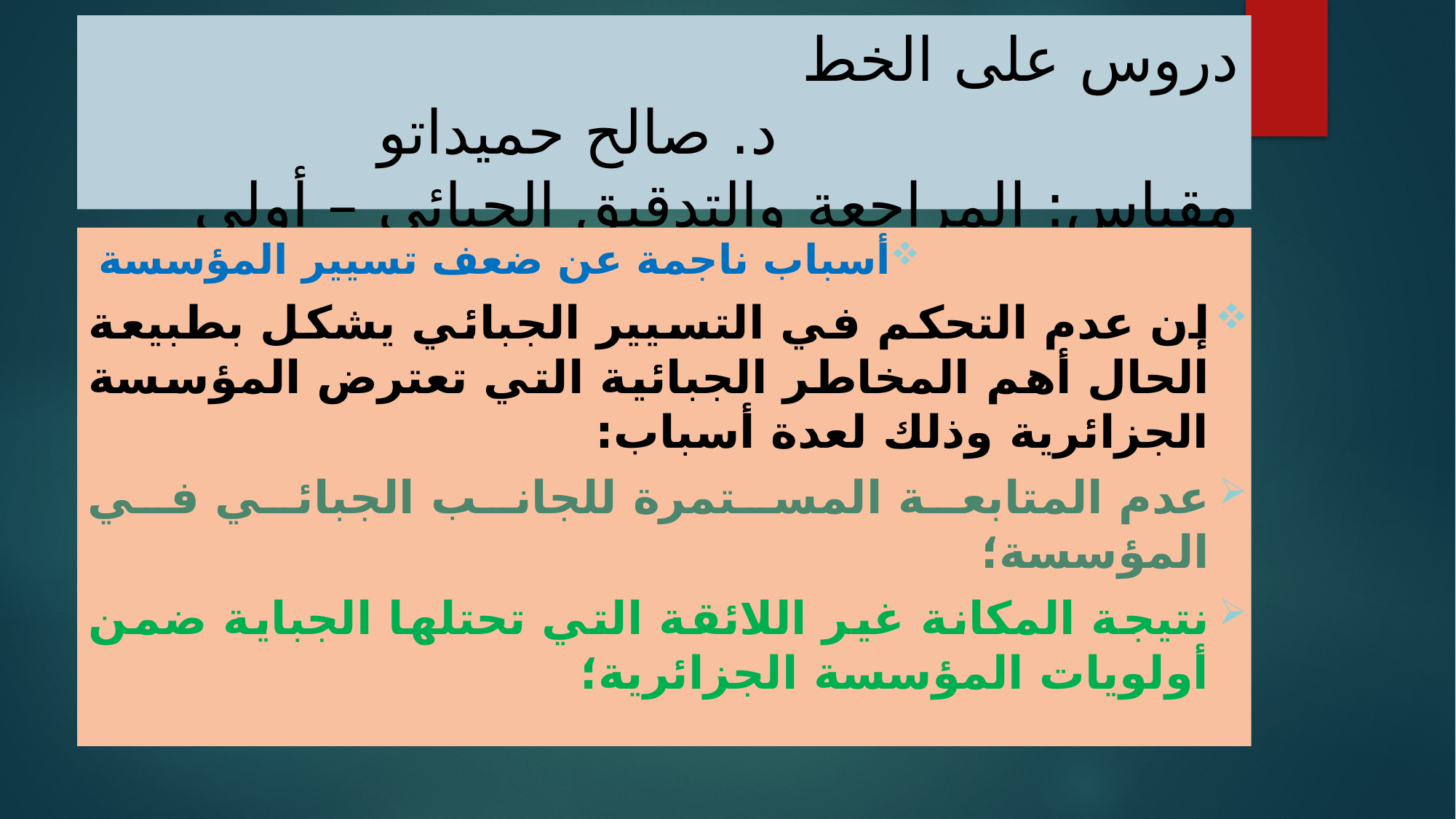

# دروس على الخط                                                              د. صالح حميداتو مقياس: المراجعة والتدقيق الجبائي – أولى ماستر محاسبة وتدقيق
أسباب ناجمة عن ضعف تسيير المؤسسة
إن عدم التحكم في التسيير الجبائي يشكل بطبيعة الحال أهم المخاطر الجبائية التي تعترض المؤسسة الجزائرية وذلك لعدة أسباب:
عدم المتابعة المستمرة للجانب الجبائي في المؤسسة؛
نتيجة المكانة غير اللائقة التي تحتلها الجباية ضمن أولويات المؤسسة الجزائرية؛